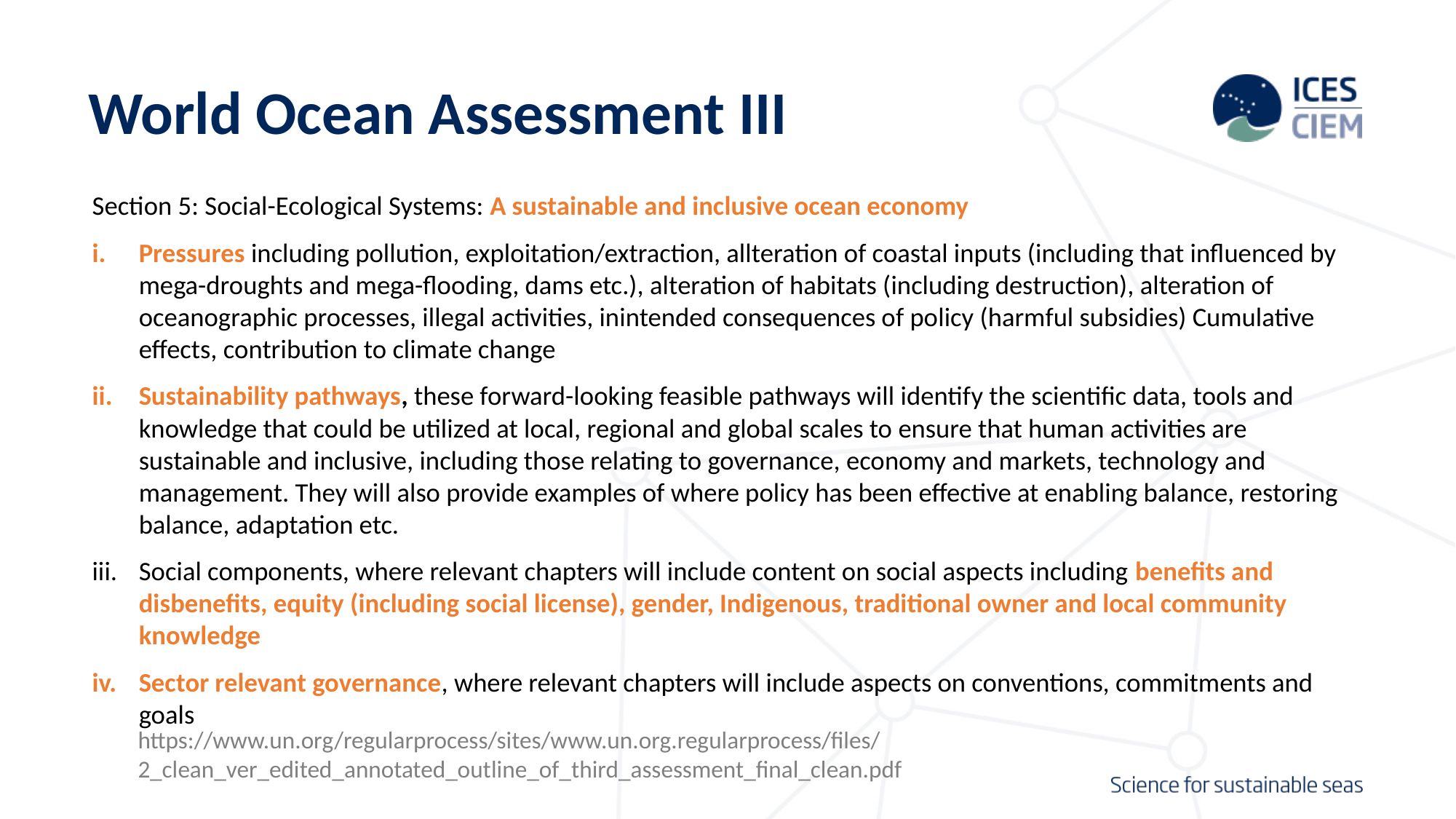

# World Ocean Assessment III
Section 5: Social-Ecological Systems: A sustainable and inclusive ocean economy
Pressures including pollution, exploitation/extraction, allteration of coastal inputs (including that influenced by mega-droughts and mega-flooding, dams etc.), alteration of habitats (including destruction), alteration of oceanographic processes, illegal activities, inintended consequences of policy (harmful subsidies) Cumulative effects, contribution to climate change
Sustainability pathways, these forward-looking feasible pathways will identify the scientific data, tools and knowledge that could be utilized at local, regional and global scales to ensure that human activities are sustainable and inclusive, including those relating to governance, economy and markets, technology and management. They will also provide examples of where policy has been effective at enabling balance, restoring balance, adaptation etc.
Social components, where relevant chapters will include content on social aspects including benefits and disbenefits, equity (including social license), gender, Indigenous, traditional owner and local community knowledge
Sector relevant governance, where relevant chapters will include aspects on conventions, commitments and goals

https://www.un.org/regularprocess/sites/www.un.org.regularprocess/files/2_clean_ver_edited_annotated_outline_of_third_assessment_final_clean.pdf